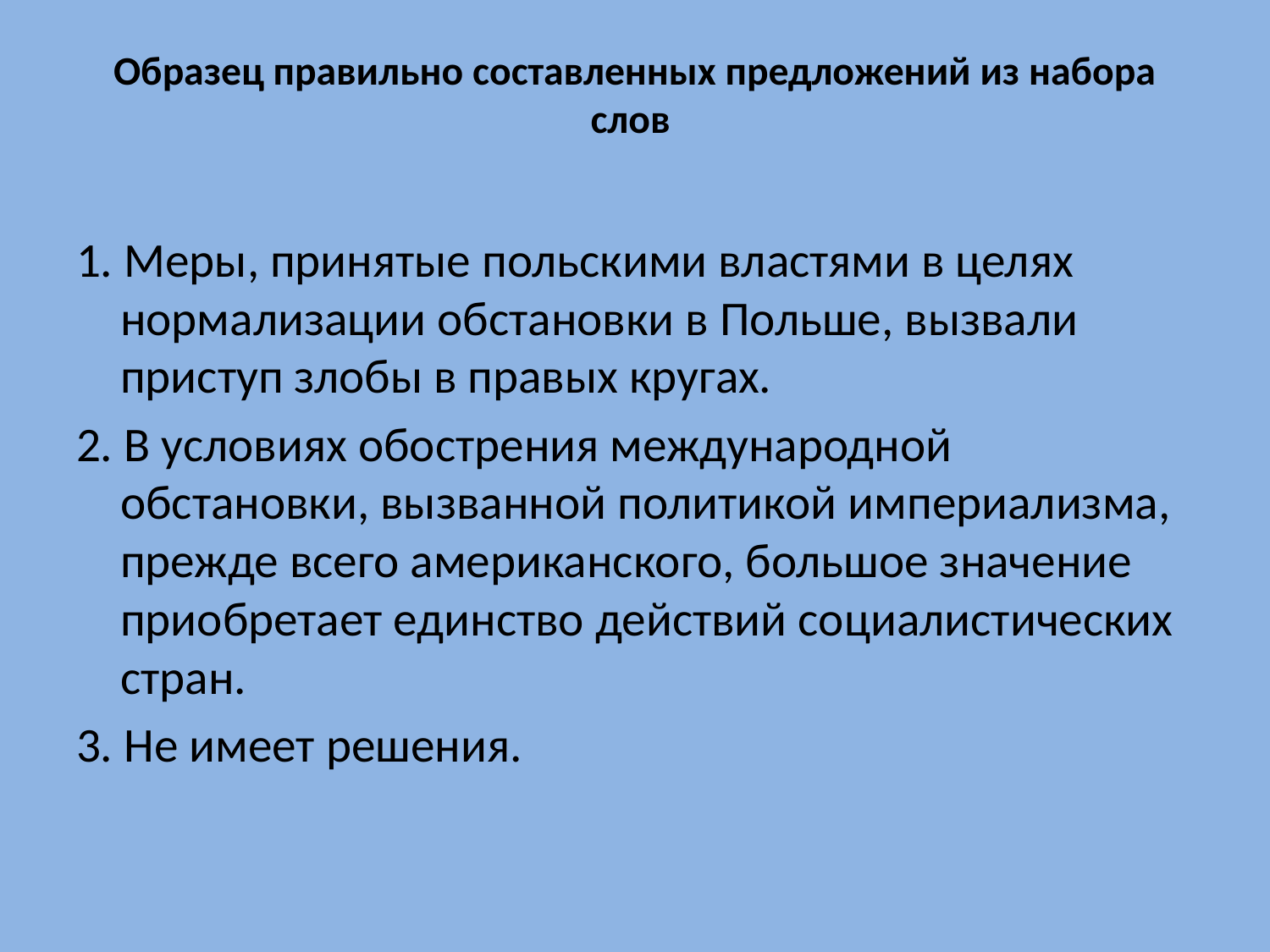

# Образец правильно составленных предложений из набора слов
1. Меры, принятые польскими властями в целях нормализации обстановки в Польше, вызвали приступ злобы в правых кругах.
2. В условиях обострения международной обстановки, вызванной политикой империализма, прежде всего американского, большое значение приобретает единство действий социалистических стран.
3. Не имеет решения.